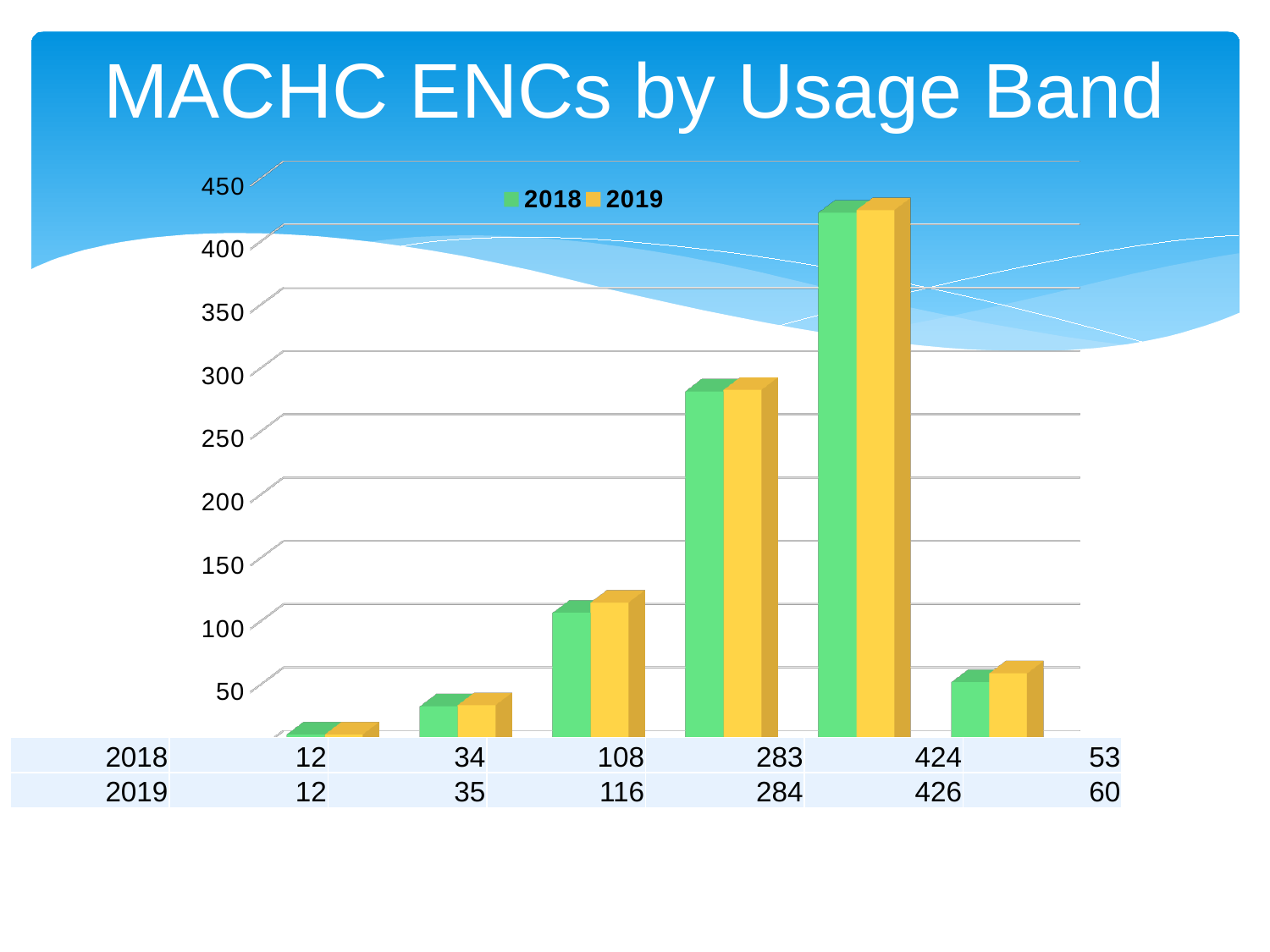

# MACHC ENCs by Usage Band

[unsupported chart]

| 2018 | 12 | 34 | 108 | 283 | 424 | 53 |
| --- | --- | --- | --- | --- | --- | --- |
| 2019 | 12 | 35 | 116 | 284 | 426 | 60 |